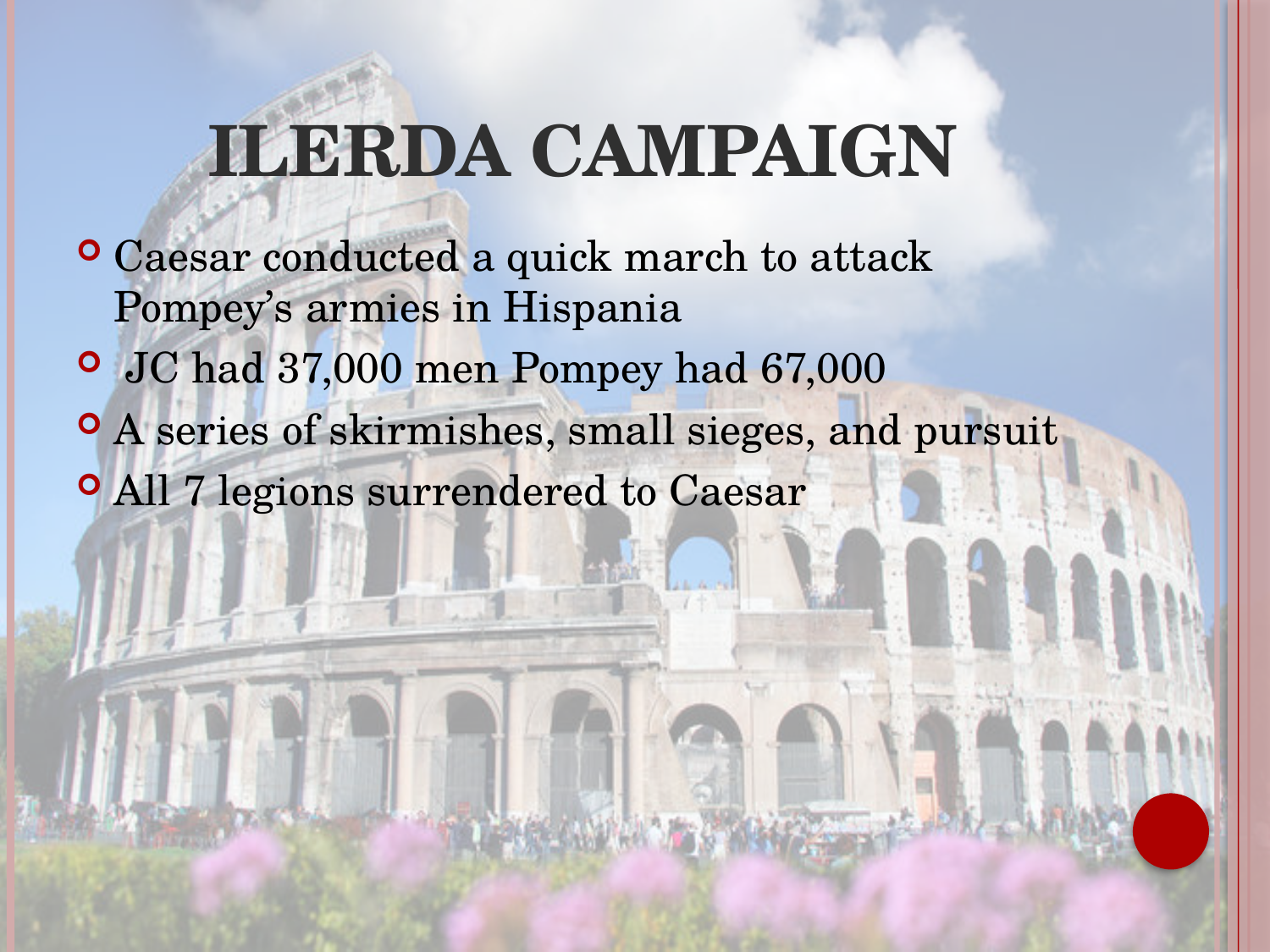

# Ilerda Campaign
Caesar conducted a quick march to attack Pompey’s armies in Hispania
 JC had 37,000 men Pompey had 67,000
A series of skirmishes, small sieges, and pursuit
All 7 legions surrendered to Caesar